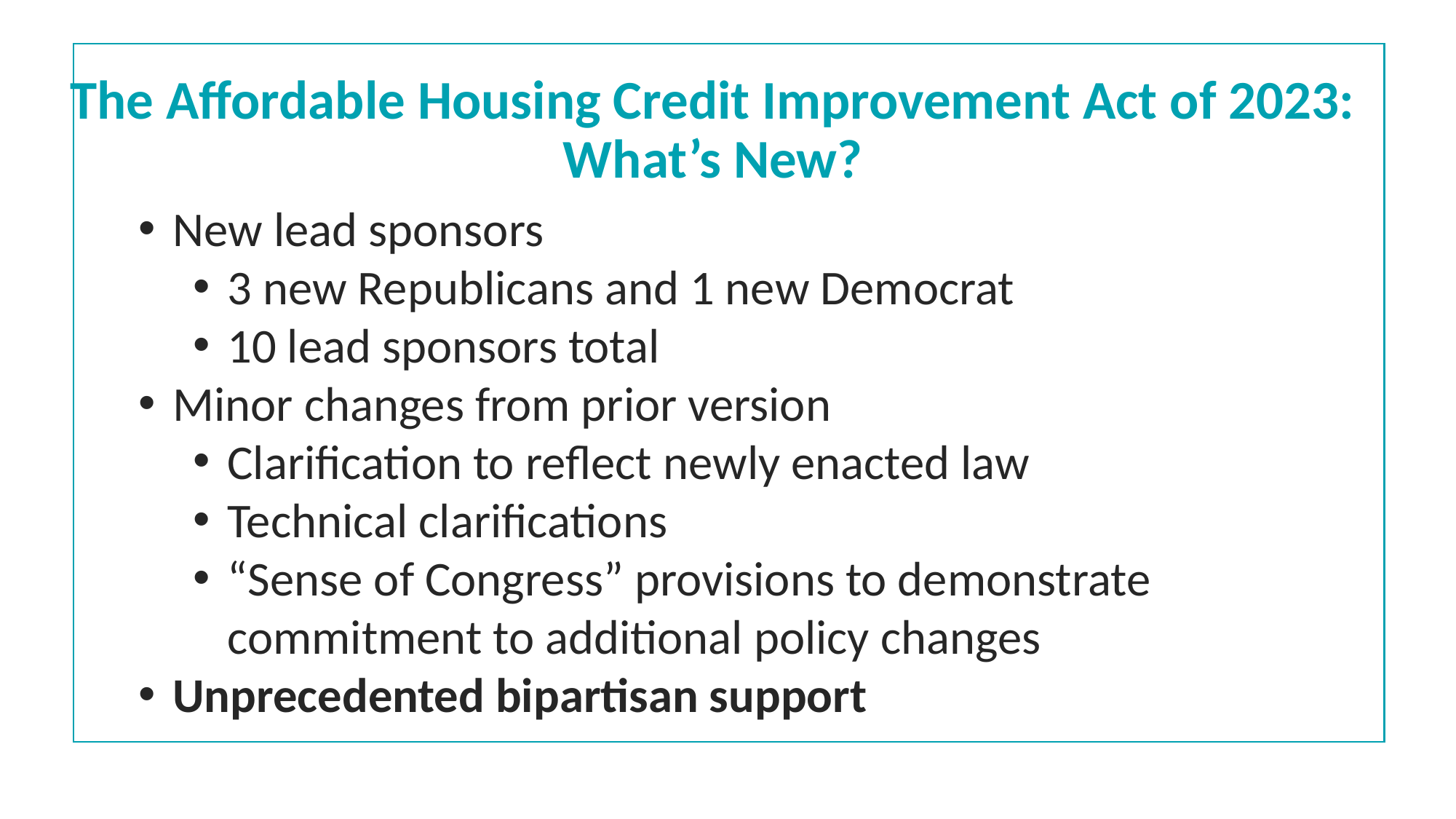

The Affordable Housing Credit Improvement Act of 2023: What’s New?

New lead sponsors
3 new Republicans and 1 new Democrat
10 lead sponsors total
Minor changes from prior version
Clarification to reflect newly enacted law
Technical clarifications
“Sense of Congress” provisions to demonstrate commitment to additional policy changes
Unprecedented bipartisan support